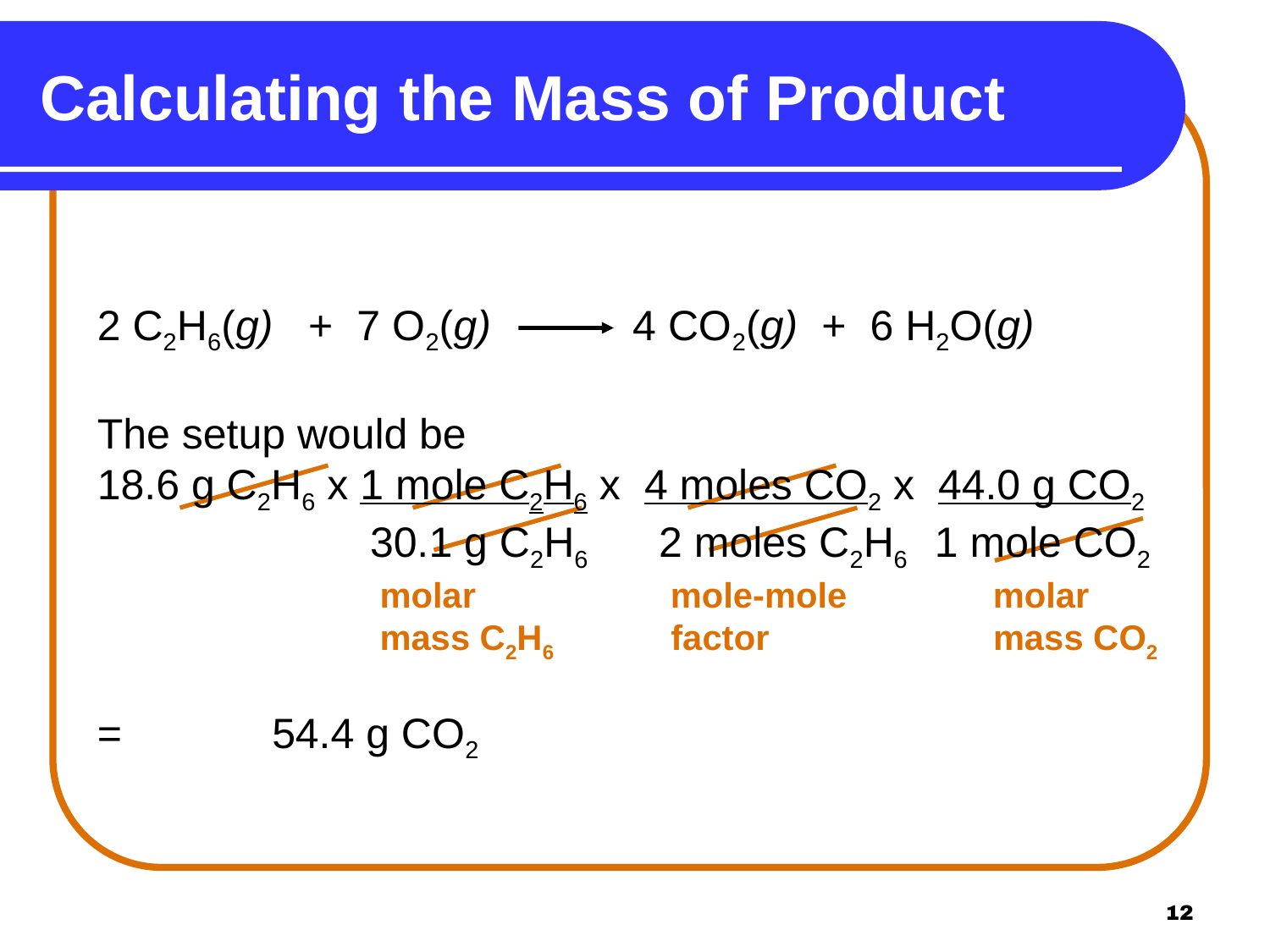

# Calculating the Mass of Product

2 C2H6(g)   +  7 O2(g)            4 CO2(g)  +  6 H2O(g)

The setup would be
18.6 g C2H6 x 1 mole C2H6 x  4 moles CO2 x  44.0 g CO2
                       30.1 g C2H6      2 moles C2H6    1 mole CO2
                             molar                    mole-mole               molar
                             mass C2H6            factor                       mass CO2

=  	54.4 g CO2

12